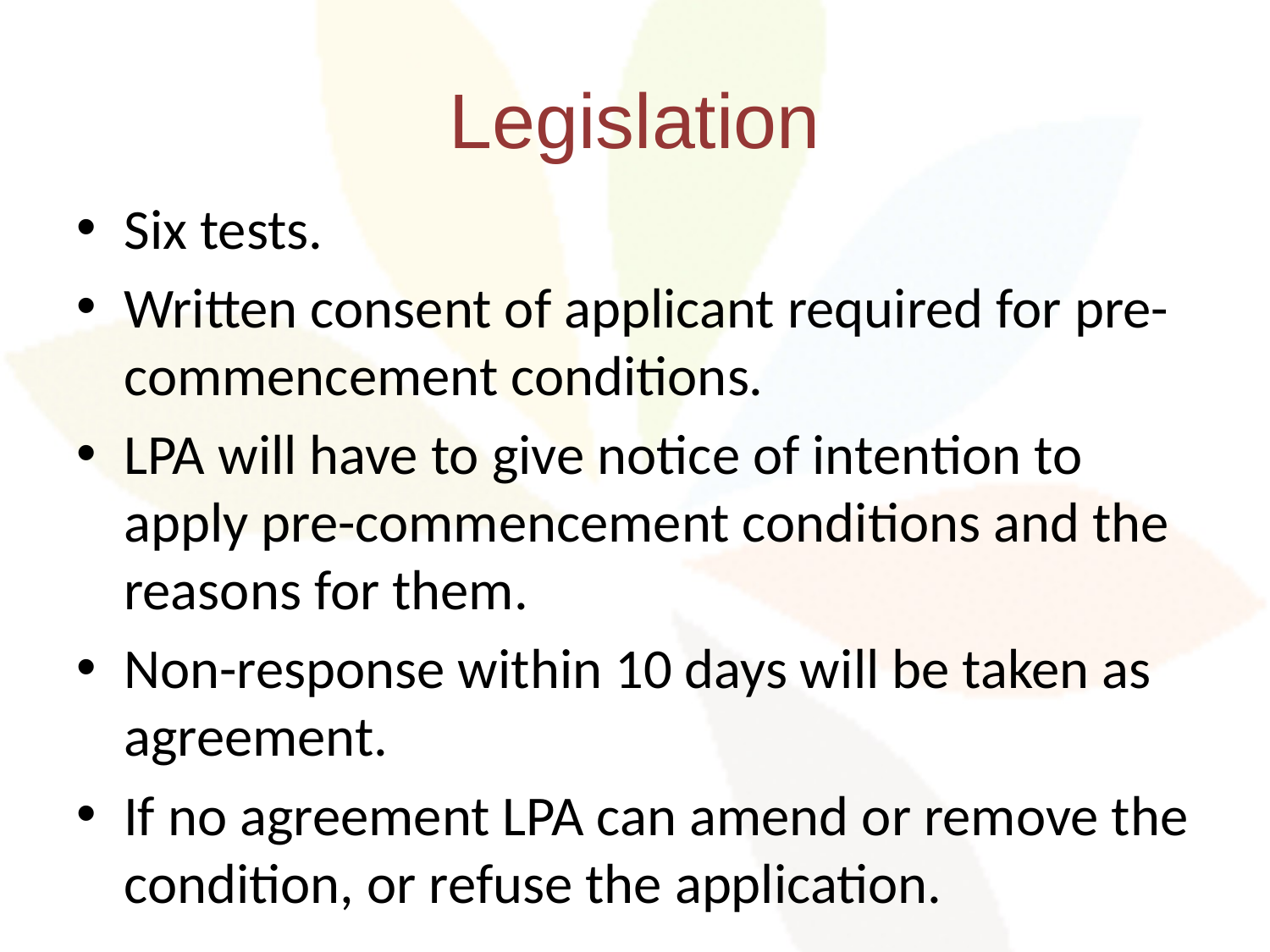

# Legislation
Six tests.
Written consent of applicant required for pre-commencement conditions.
LPA will have to give notice of intention to apply pre-commencement conditions and the reasons for them.
Non-response within 10 days will be taken as agreement.
If no agreement LPA can amend or remove the condition, or refuse the application.